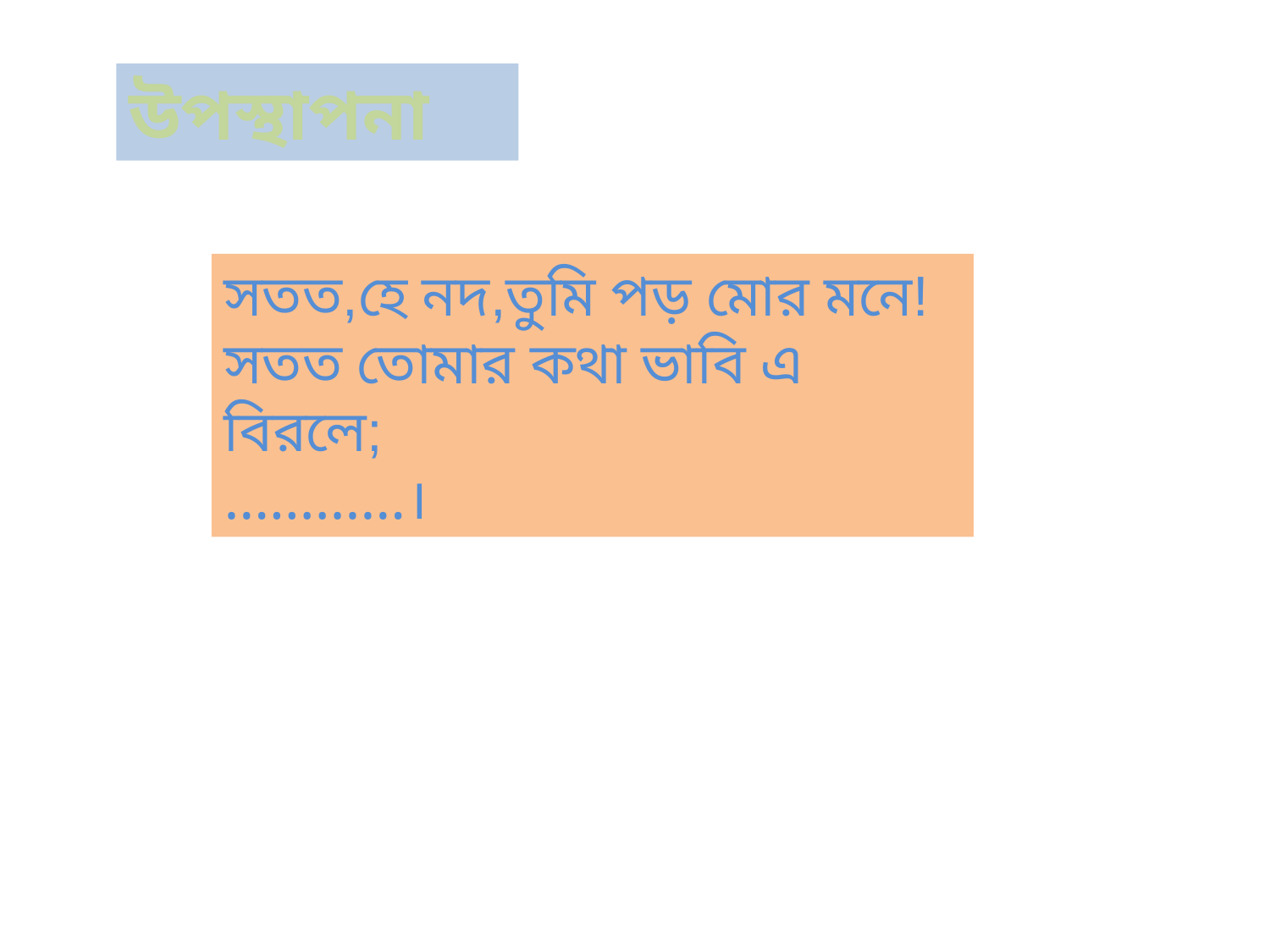

উপস্থাপনা
সতত,হে নদ,তুমি পড় মোর মনে!
সতত তোমার কথা ভাবি এ বিরলে;
…………।